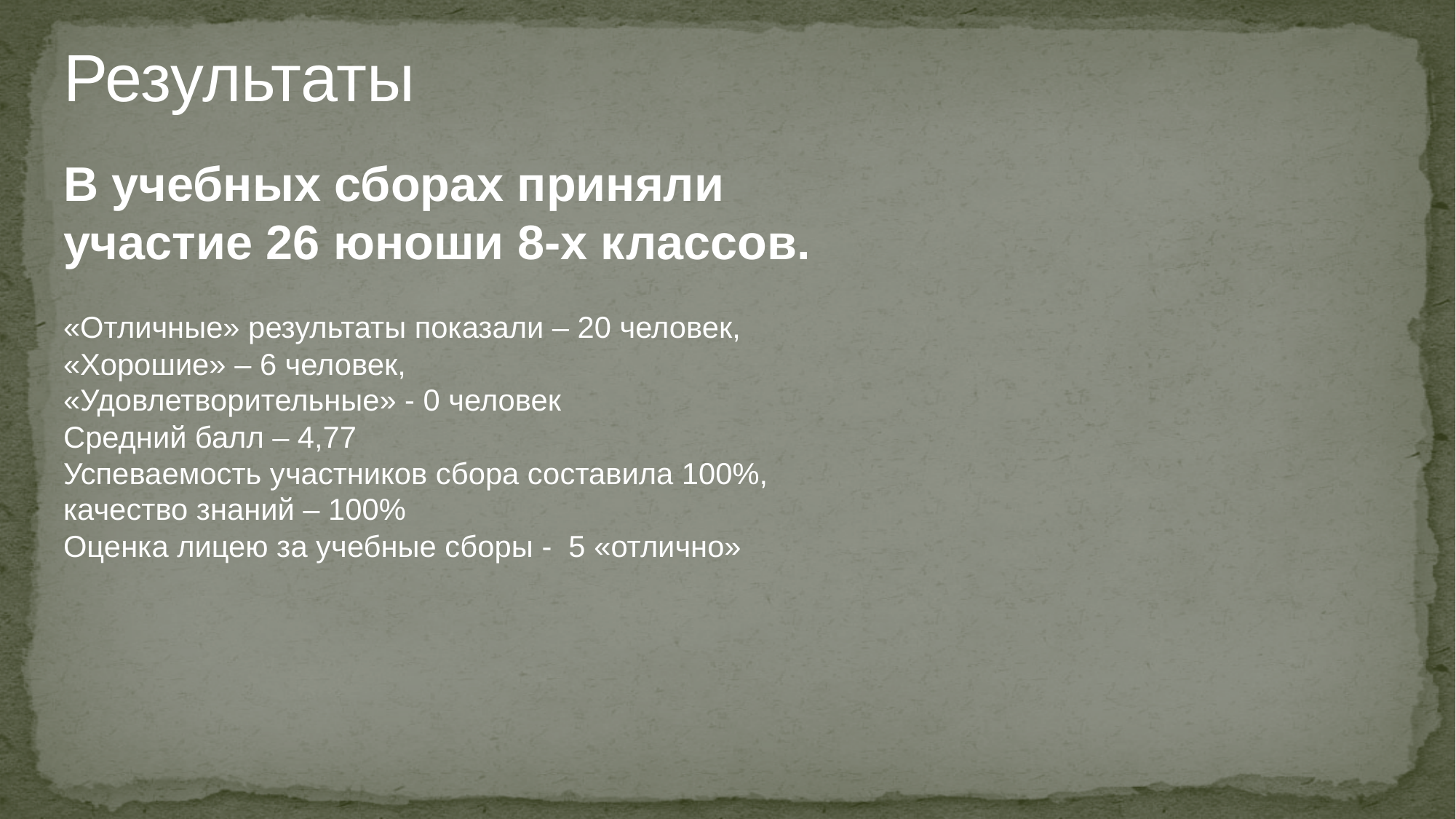

Результаты
В учебных сборах приняли участие 26 юноши 8-х классов.
«Отличные» результаты показали – 20 человек,
«Хорошие» – 6 человек,
«Удовлетворительные» - 0 человек
Средний балл – 4,77
Успеваемость участников сбора составила 100%, качество знаний – 100%
Оценка лицею за учебные сборы -  5 «отлично»